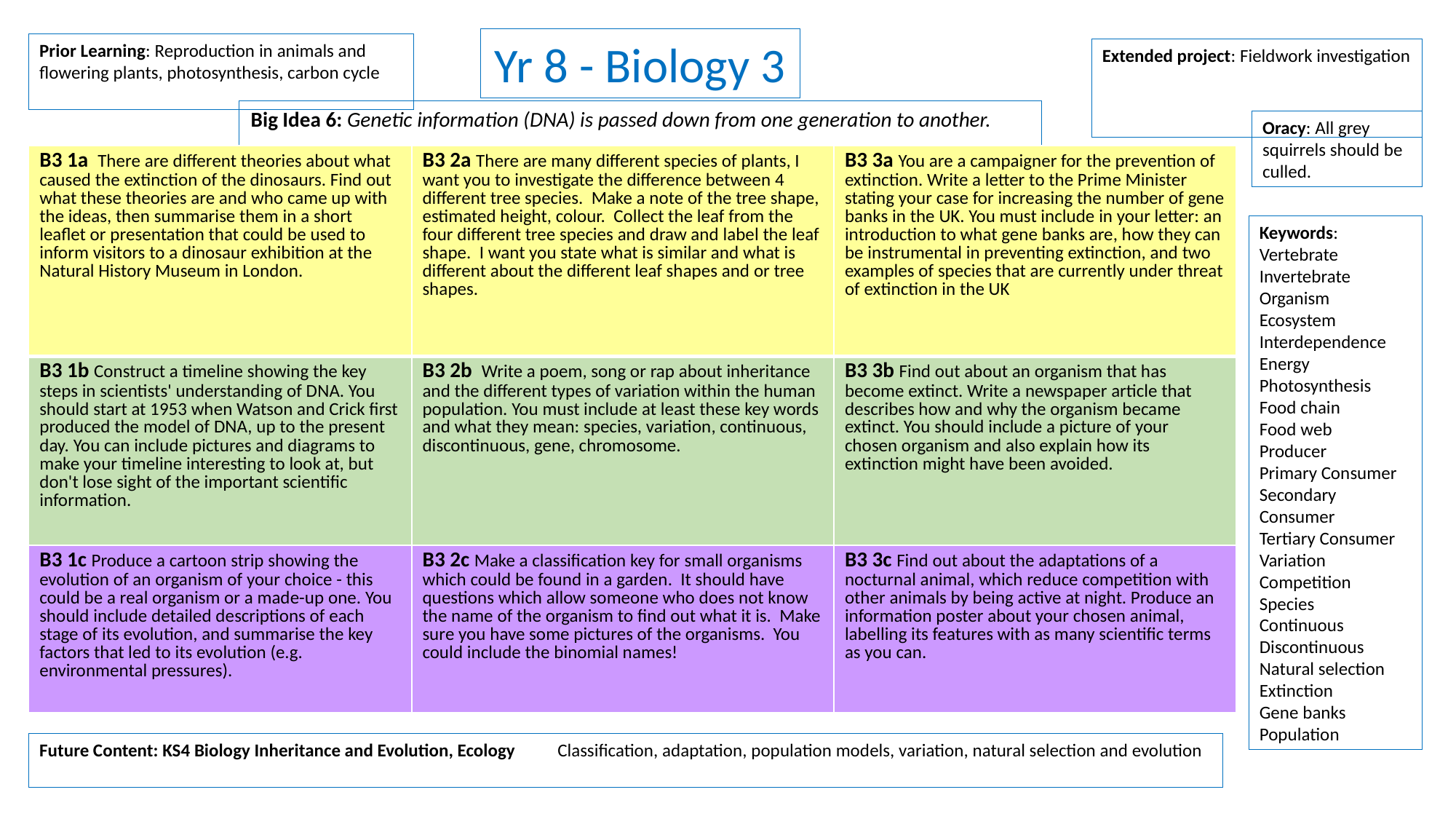

Yr 8 - Biology 3
Prior Learning: Reproduction in animals and flowering plants, photosynthesis, carbon cycle
Extended project: Fieldwork investigation
Big Idea 6: Genetic information (DNA) is passed down from one generation to another.
Oracy: All grey squirrels should be culled.
| B3 1a There are different theories about what caused the extinction of the dinosaurs. Find out what these theories are and who came up with the ideas, then summarise them in a short leaflet or presentation that could be used to inform visitors to a dinosaur exhibition at the Natural History Museum in London. | B3 2a There are many different species of plants, I want you to investigate the difference between 4 different tree species. Make a note of the tree shape, estimated height, colour. Collect the leaf from the four different tree species and draw and label the leaf shape. I want you state what is similar and what is different about the different leaf shapes and or tree shapes. | B3 3a You are a campaigner for the prevention of extinction. Write a letter to the Prime Minister stating your case for increasing the number of gene banks in the UK. You must include in your letter: an introduction to what gene banks are, how they can be instrumental in preventing extinction, and two examples of species that are currently under threat of extinction in the UK |
| --- | --- | --- |
| B3 1b Construct a timeline showing the key steps in scientists' understanding of DNA. You should start at 1953 when Watson and Crick first produced the model of DNA, up to the present day. You can include pictures and diagrams to make your timeline interesting to look at, but don't lose sight of the important scientific information. | B3 2b Write a poem, song or rap about inheritance and the different types of variation within the human population. You must include at least these key words and what they mean: species, variation, continuous, discontinuous, gene, chromosome. | B3 3b Find out about an organism that has become extinct. Write a newspaper article that describes how and why the organism became extinct. You should include a picture of your chosen organism and also explain how its extinction might have been avoided. |
| B3 1c Produce a cartoon strip showing the evolution of an organism of your choice - this could be a real organism or a made-up one. You should include detailed descriptions of each stage of its evolution, and summarise the key factors that led to its evolution (e.g. environmental pressures). | B3 2c Make a classification key for small organisms which could be found in a garden. It should have questions which allow someone who does not know the name of the organism to find out what it is. Make sure you have some pictures of the organisms. You could include the binomial names! | B3 3c Find out about the adaptations of a nocturnal animal, which reduce competition with other animals by being active at night. Produce an information poster about your chosen animal, labelling its features with as many scientific terms as you can. |
Keywords:
Vertebrate
Invertebrate
Organism
Ecosystem
Interdependence
Energy
Photosynthesis
Food chain
Food web
Producer
Primary Consumer
Secondary Consumer
Tertiary Consumer
Variation
Competition
Species
Continuous
Discontinuous
Natural selection
Extinction
Gene banks
Population
Future Content: KS4 Biology Inheritance and Evolution, Ecology          Classification, adaptation, population models, variation, natural selection and evolution